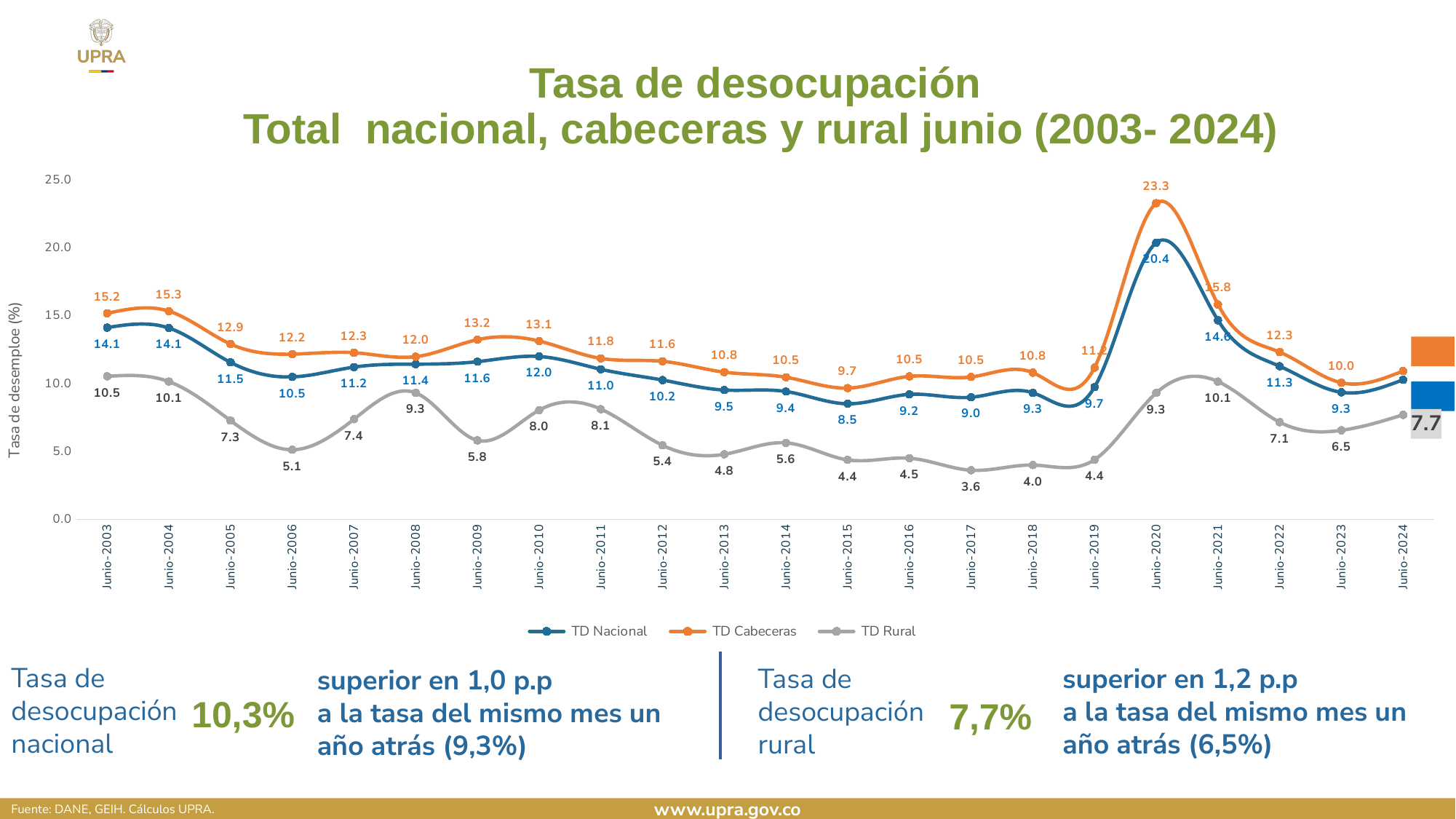

Tasa de desocupación
Total, nacional, cabeceras y rural junio (2003- 2024)

### Chart

| Category |  TD Nacional  |  TD Cabeceras  |  TD Rural  |
|---|---|---|---|
| Junio-2003 | 14.1051 | 15.1568 | 10.519752986282525 |
| Junio-2004 | 14.0736 | 15.3165 | 10.13556365040276 |
| Junio-2005 | 11.5427 | 12.8922 | 7.260942739226982 |
| Junio-2006 | 10.4773 | 12.1524 | 5.116169547838668 |
| Junio-2007 | 11.1987178 | 12.257841953837433 | 7.364886497026331 |
| Junio-2008 | 11.413714559 | 11.967691430941892 | 9.302374758994466 |
| Junio-2009 | 11.597022262 | 13.214822008662317 | 5.8051103726739575 |
| Junio-2010 | 11.9801 | 13.1139 | 8.031977661749396 |
| Junio-2011 | 11.036 | 11.8372 | 8.103320917528626 |
| Junio-2012 | 10.2437 | 11.6232 | 5.442922290382825 |
| Junio-2013 | 9.5105 | 10.8261 | 4.781529891630908 |
| Junio-2014 | 9.4019 | 10.4511 | 5.625029175673073 |
| Junio-2015 | 8.4987 | 9.6524 | 4.369996954657184 |
| Junio-2016 | 9.19 | 10.5162 | 4.494478524972789 |
| Junio-2017 | 8.9773 | 10.4715 | 3.607313345651872 |
| Junio-2018 | 9.3085 | 10.7912 | 3.987385291156646 |
| Junio-2019 | 9.7229 | 11.158 | 4.382699661874637 |
| Junio-2020 | 20.3591 | 23.2611 | 9.296469849248936 |
| Junio-2021 | 14.646591578 | 15.809591854 | 10.131865859774868 |
| Junio-2022 | 11.261201224 | 12.304706774 | 7.146807816934325 |
| Junio-2023 | 9.342309621 | 10.046666521 | 6.543613298620053 |
| Junio-2024 | 10.268590171466832 | 10.911006118407258 | 7.6847859297210315 |
Tasa de desocupación nacional
Tasa de desocupación
rural
superior en 1,2 p.p
a la tasa del mismo mes un año atrás (6,5%)
superior en 1,0 p.p
a la tasa del mismo mes un año atrás (9,3%)
10,3%
7,7%
Fuente: DANE, GEIH. Cálculos UPRA.